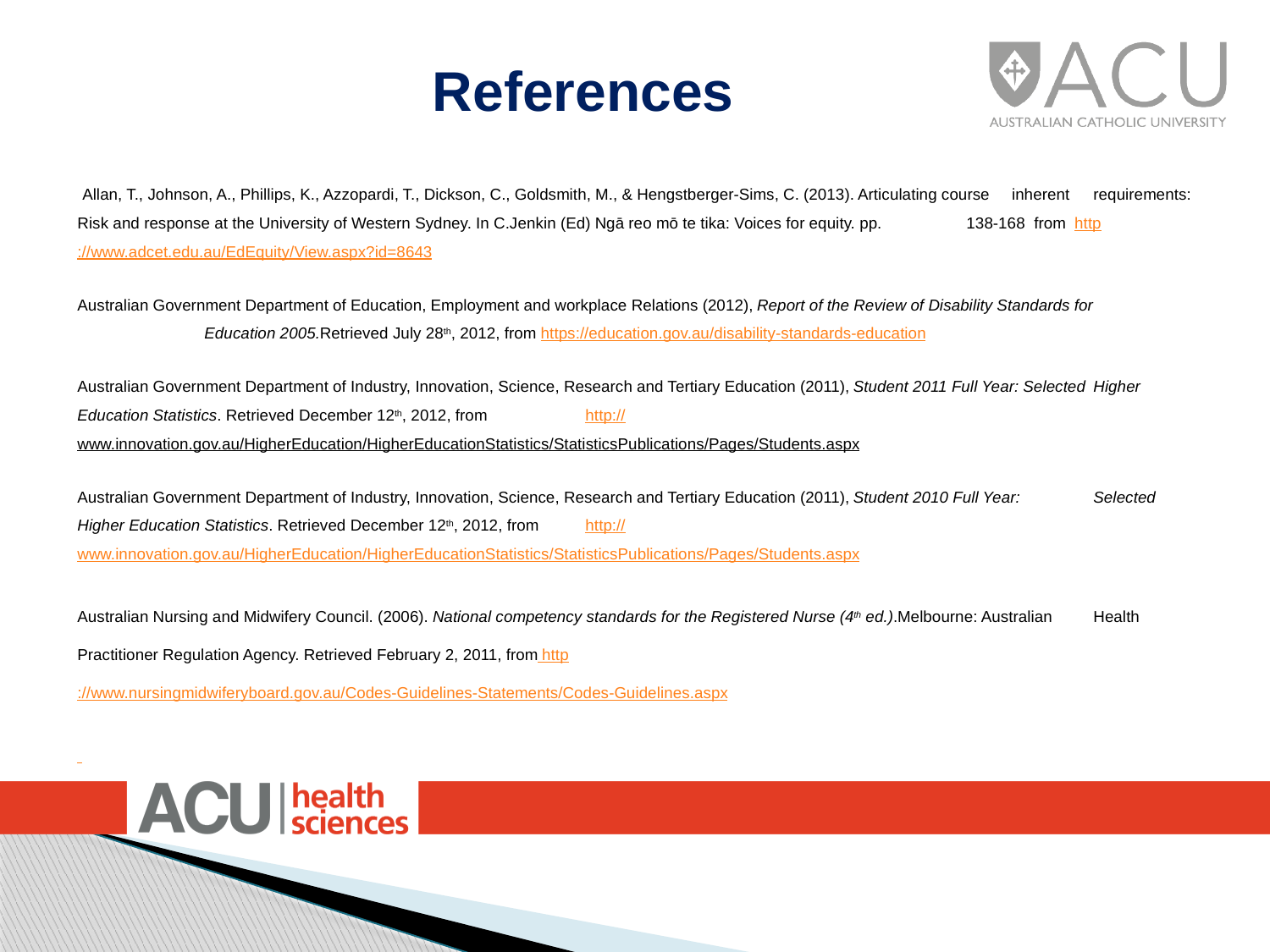

# References
 Allan, T., Johnson, A., Phillips, K., Azzopardi, T., Dickson, C., Goldsmith, M., & Hengstberger-Sims, C. (2013). Articulating course     inherent   	requirements: Risk and response at the University of Western Sydney. In C.Jenkin (Ed) Ngā reo mō te tika: Voices for equity. pp. 	138-168  from  http://www.adcet.edu.au/EdEquity/View.aspx?id=8643
Australian Government Department of Education, Employment and workplace Relations (2012), Report of the Review of Disability Standards for 	Education 2005.Retrieved July 28th, 2012, from https://education.gov.au/disability-standards-education
Australian Government Department of Industry, Innovation, Science, Research and Tertiary Education (2011), Student 2011 Full Year: Selected 	Higher Education Statistics. Retrieved December 12th, 2012, from 	http://www.innovation.gov.au/HigherEducation/HigherEducationStatistics/StatisticsPublications/Pages/Students.aspx
Australian Government Department of Industry, Innovation, Science, Research and Tertiary Education (2011), Student 2010 Full Year:    	Selected Higher Education Statistics. Retrieved December 12th, 2012, from 	http://www.innovation.gov.au/HigherEducation/HigherEducationStatistics/StatisticsPublications/Pages/Students.aspx
Australian Nursing and Midwifery Council. (2006). National competency standards for the Registered Nurse (4th ed.).Melbourne: Australian 	Health Practitioner Regulation Agency. Retrieved February 2, 2011, from http://www.nursingmidwiferyboard.gov.au/Codes-Guidelines-Statements/Codes-Guidelines.aspx